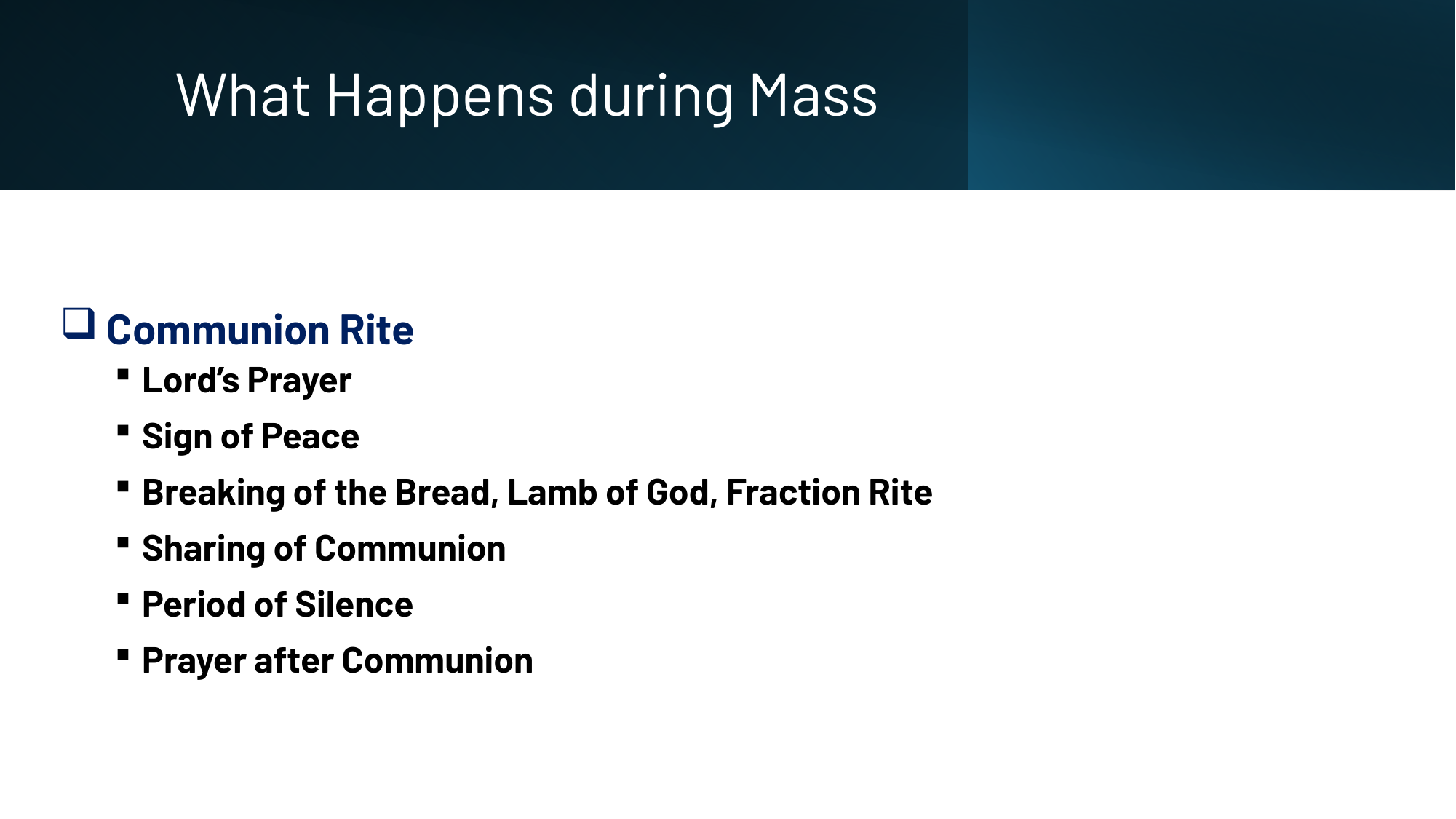

# What Happens during Mass
 Communion Rite
Lord’s Prayer
Sign of Peace
Breaking of the Bread, Lamb of God, Fraction Rite
Sharing of Communion
Period of Silence
Prayer after Communion